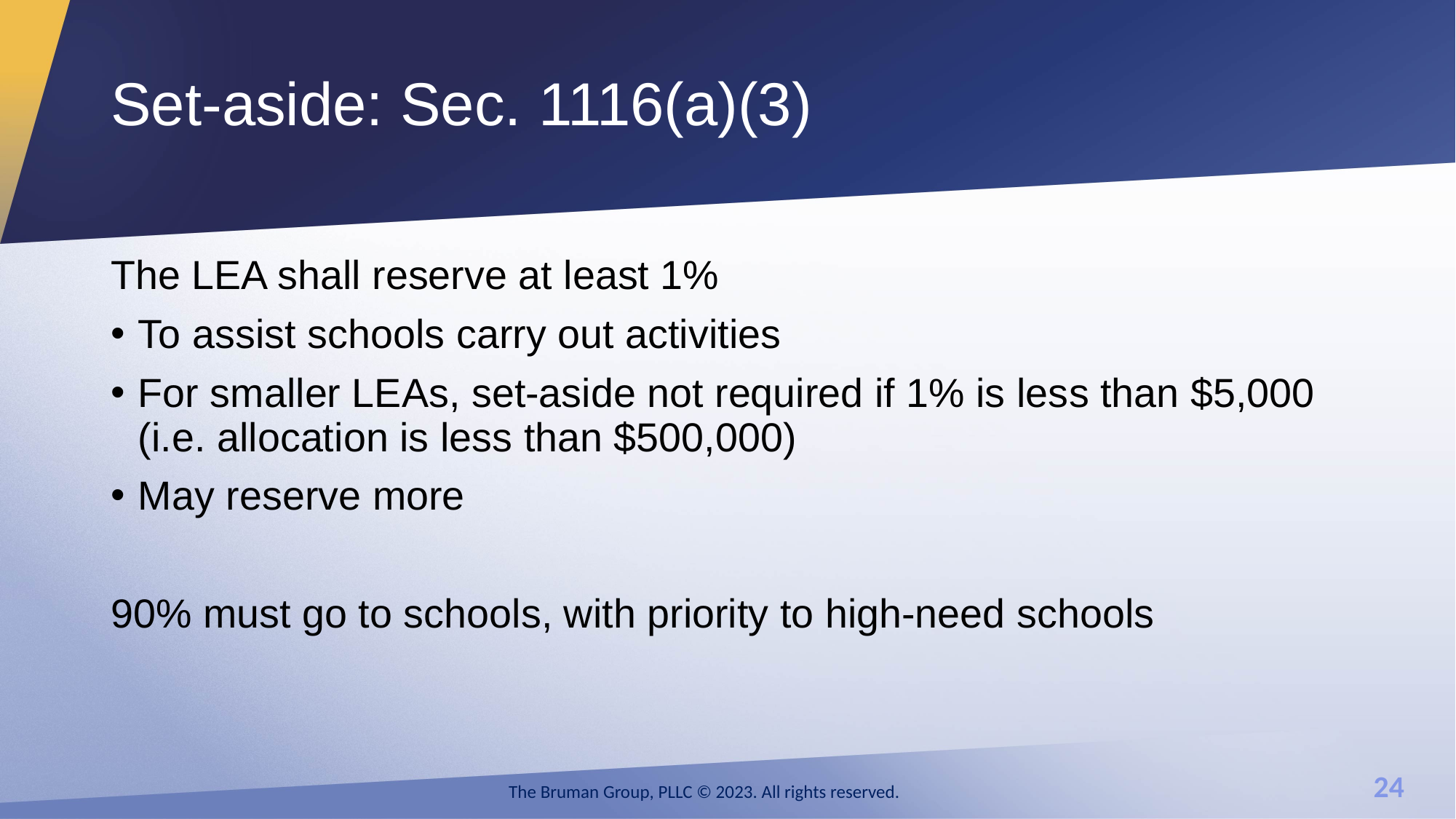

# Set-aside: Sec. 1116(a)(3)
The LEA shall reserve at least 1%
To assist schools carry out activities
For smaller LEAs, set-aside not required if 1% is less than $5,000 (i.e. allocation is less than $500,000)
May reserve more

90% must go to schools, with priority to high-need schools
The Bruman Group, PLLC © 2023. All rights reserved.